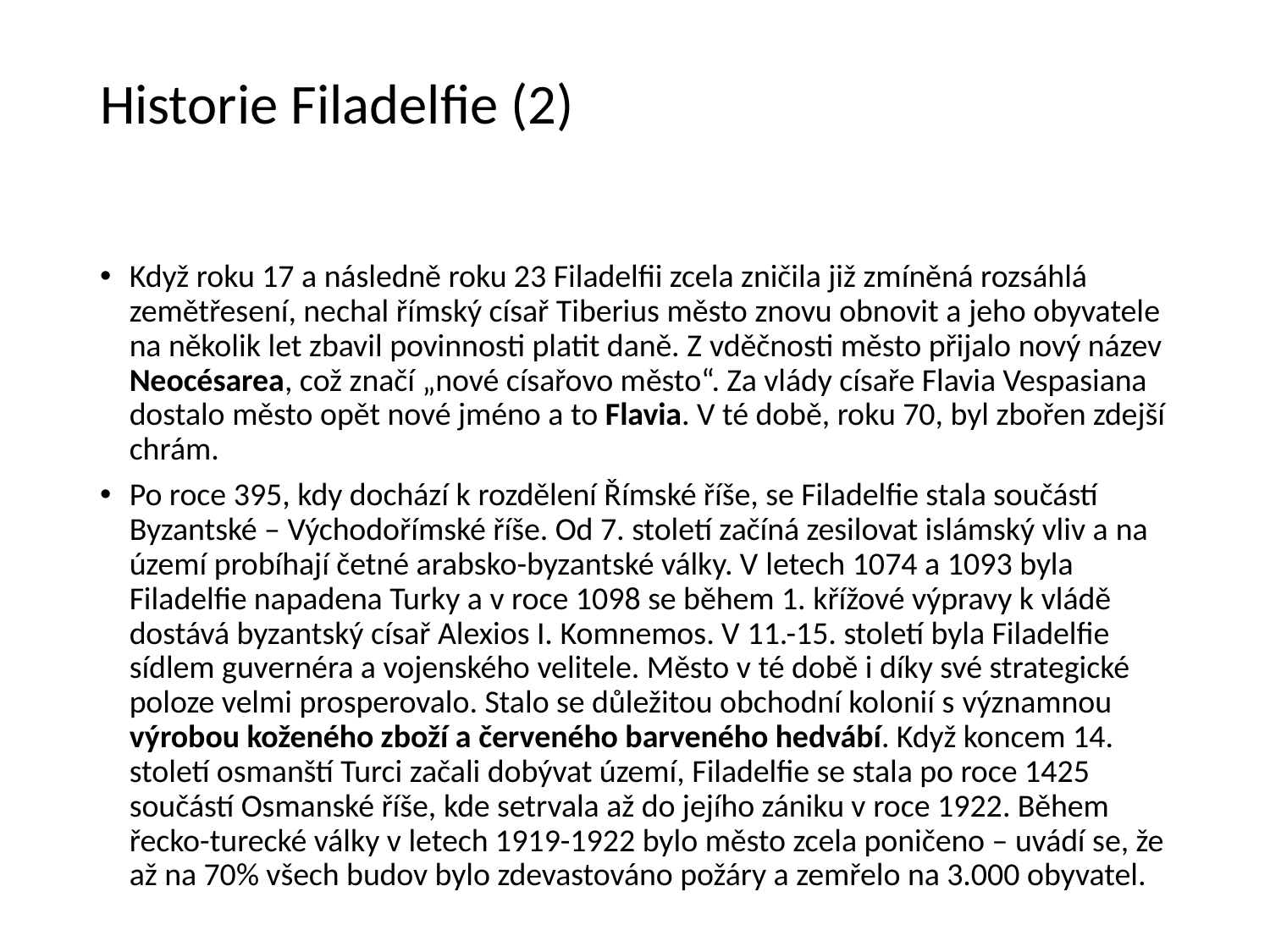

# Historie Filadelfie (2)
Když roku 17 a následně roku 23 Filadelfii zcela zničila již zmíněná rozsáhlá zemětřesení, nechal římský císař Tiberius město znovu obnovit a jeho obyvatele na několik let zbavil povinnosti platit daně. Z vděčnosti město přijalo nový název Neocésarea, což značí „nové císařovo město“. Za vlády císaře Flavia Vespasiana dostalo město opět nové jméno a to Flavia. V té době, roku 70, byl zbořen zdejší chrám.
Po roce 395, kdy dochází k rozdělení Římské říše, se Filadelfie stala součástí Byzantské – Východořímské říše. Od 7. století začíná zesilovat islámský vliv a na území probíhají četné arabsko-byzantské války. V letech 1074 a 1093 byla Filadelfie napadena Turky a v roce 1098 se během 1. křížové výpravy k vládě dostává byzantský císař Alexios I. Komnemos. V 11.-15. století byla Filadelfie sídlem guvernéra a vojenského velitele. Město v té době i díky své strategické poloze velmi prosperovalo. Stalo se důležitou obchodní kolonií s významnou výrobou koženého zboží a červeného barveného hedvábí. Když koncem 14. století osmanští Turci začali dobývat území, Filadelfie se stala po roce 1425 součástí Osmanské říše, kde setrvala až do jejího zániku v roce 1922. Během řecko-turecké války v letech 1919-1922 bylo město zcela poničeno – uvádí se, že až na 70% všech budov bylo zdevastováno požáry a zemřelo na 3.000 obyvatel.